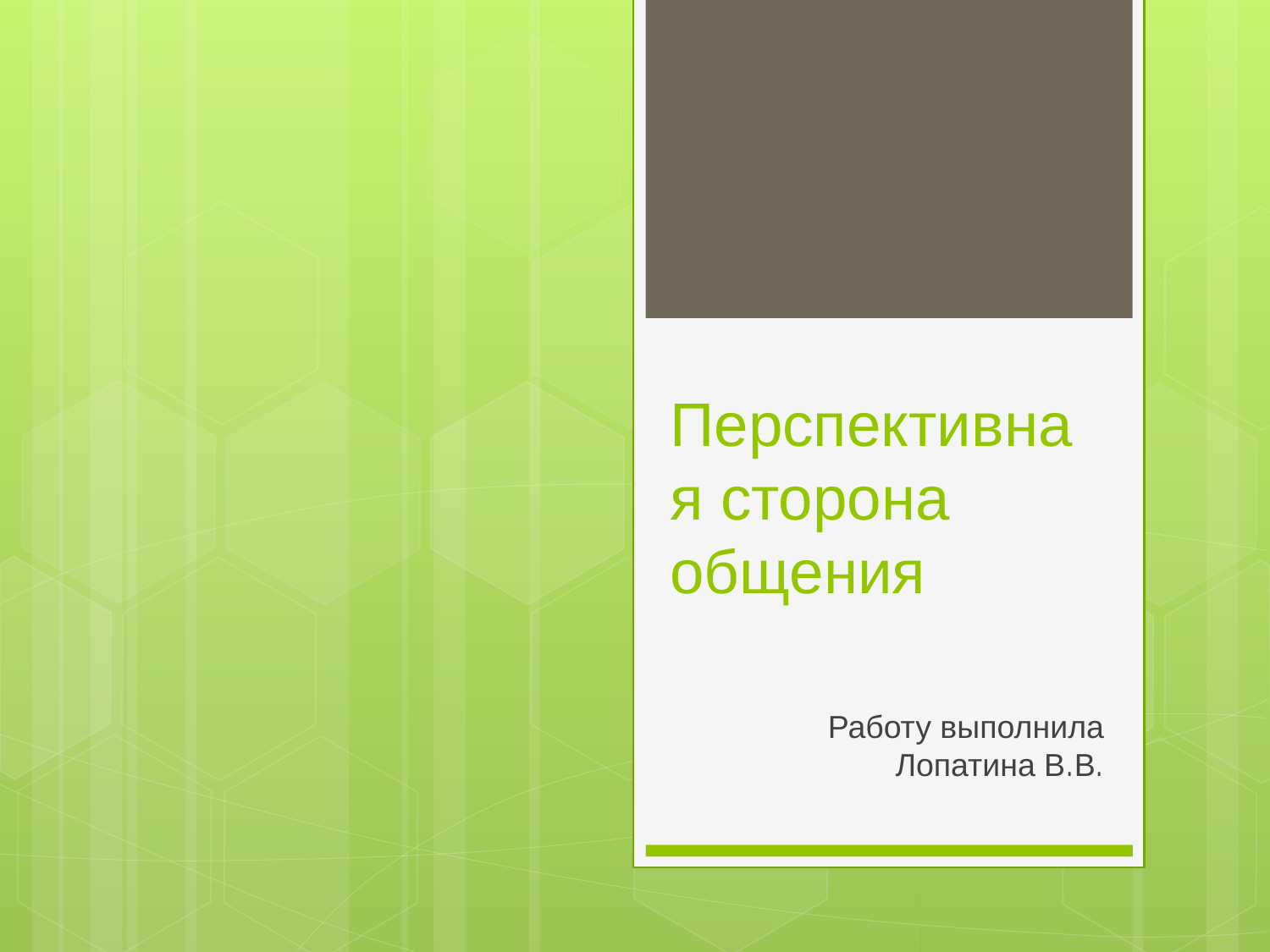

# Перспективная сторона общения
Работу выполнила
Лопатина В.В.